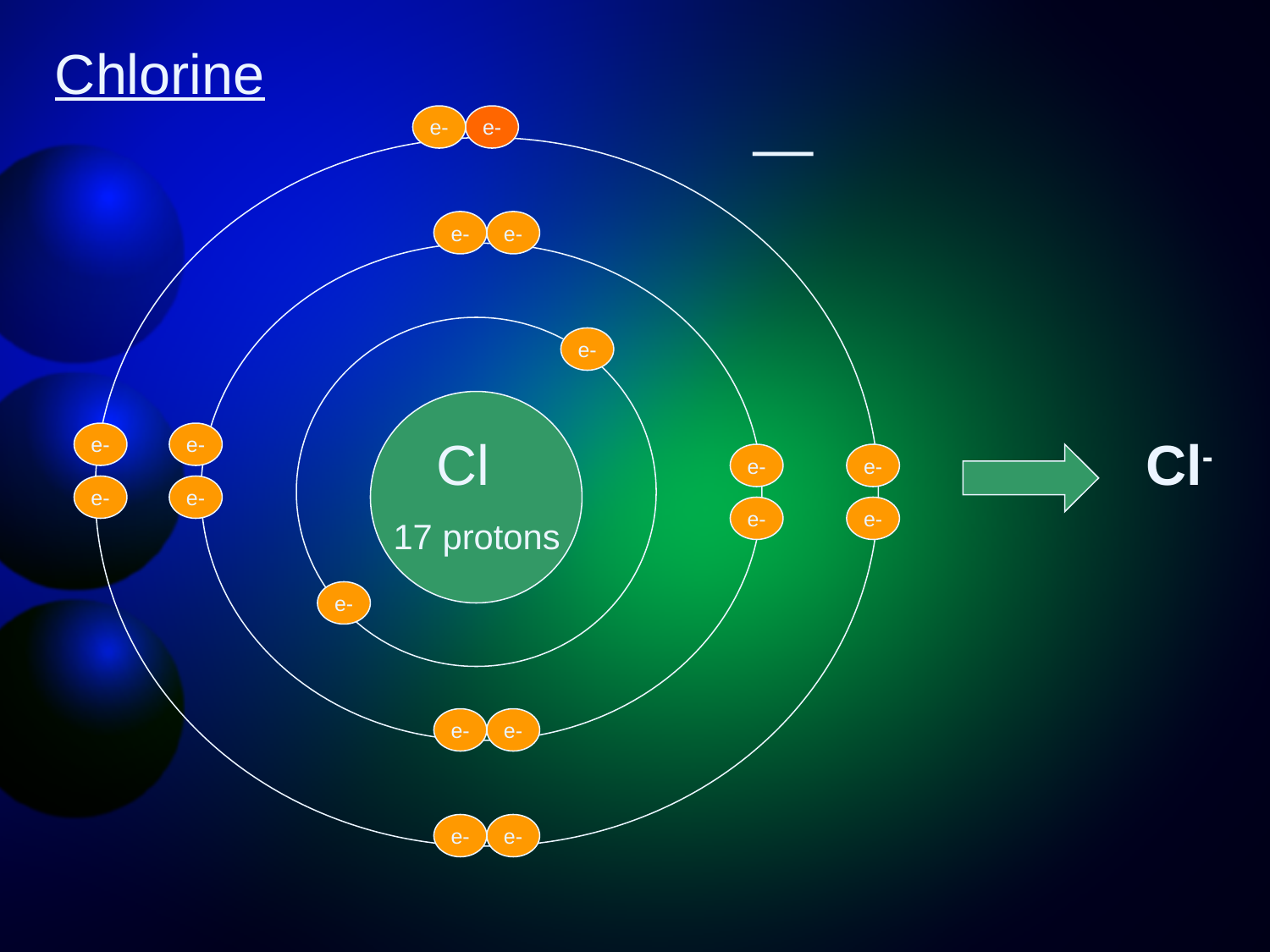

Chlorine
_
e-

e-
e-
e-
e-
e-
e-
e-
e-
e-

e-
e-
e-
e-
e-
e-

e-
e-

Cl
Cl-

17 protons